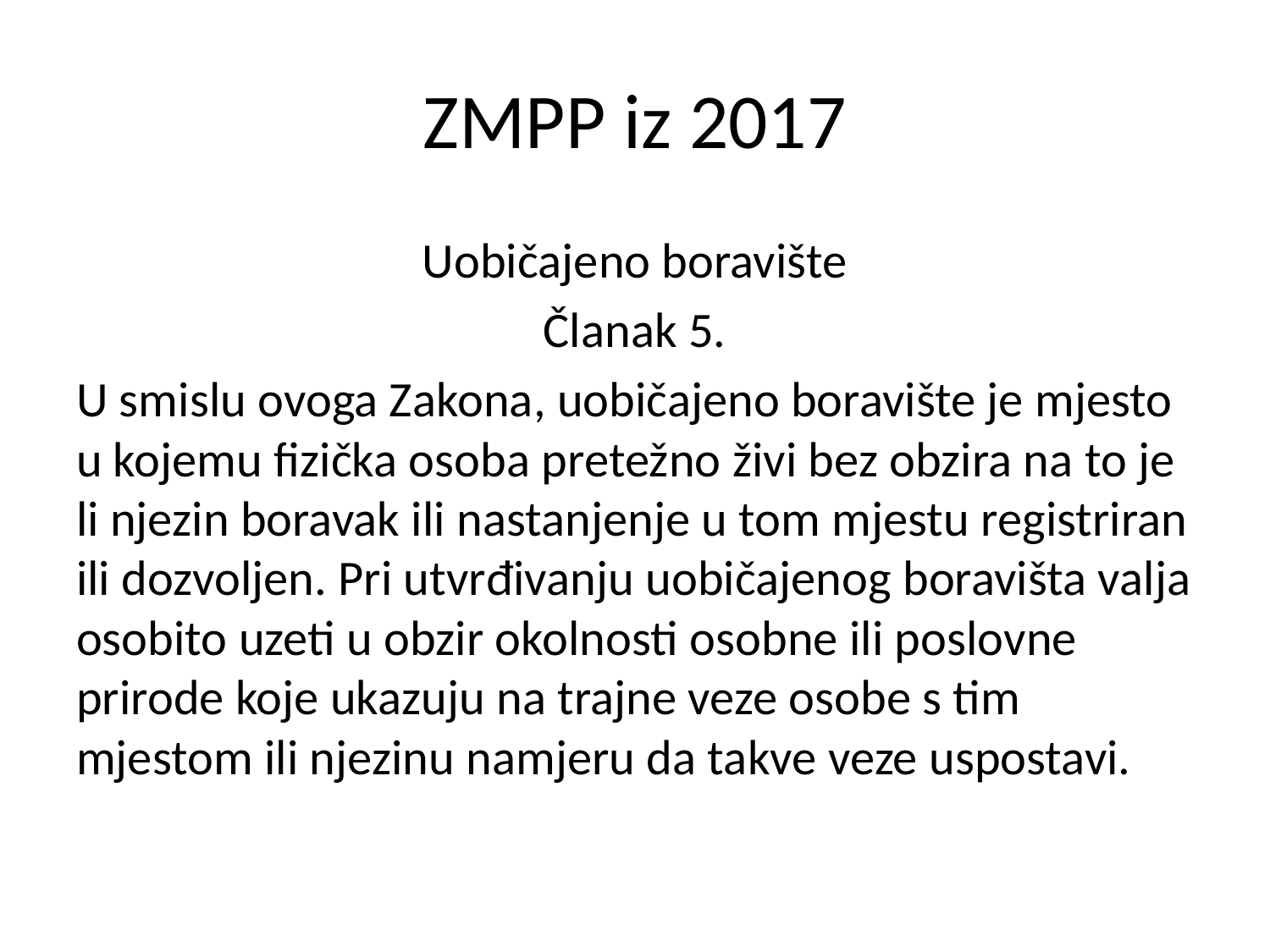

# ZMPP iz 2017
Uobičajeno boravište
Članak 5.
U smislu ovoga Zakona, uobičajeno boravište je mjesto u kojemu fizička osoba pretežno živi bez obzira na to je li njezin boravak ili nastanjenje u tom mjestu registriran ili dozvoljen. Pri utvrđivanju uobičajenog boravišta valja osobito uzeti u obzir okolnosti osobne ili poslovne prirode koje ukazuju na trajne veze osobe s tim mjestom ili njezinu namjeru da takve veze uspostavi.